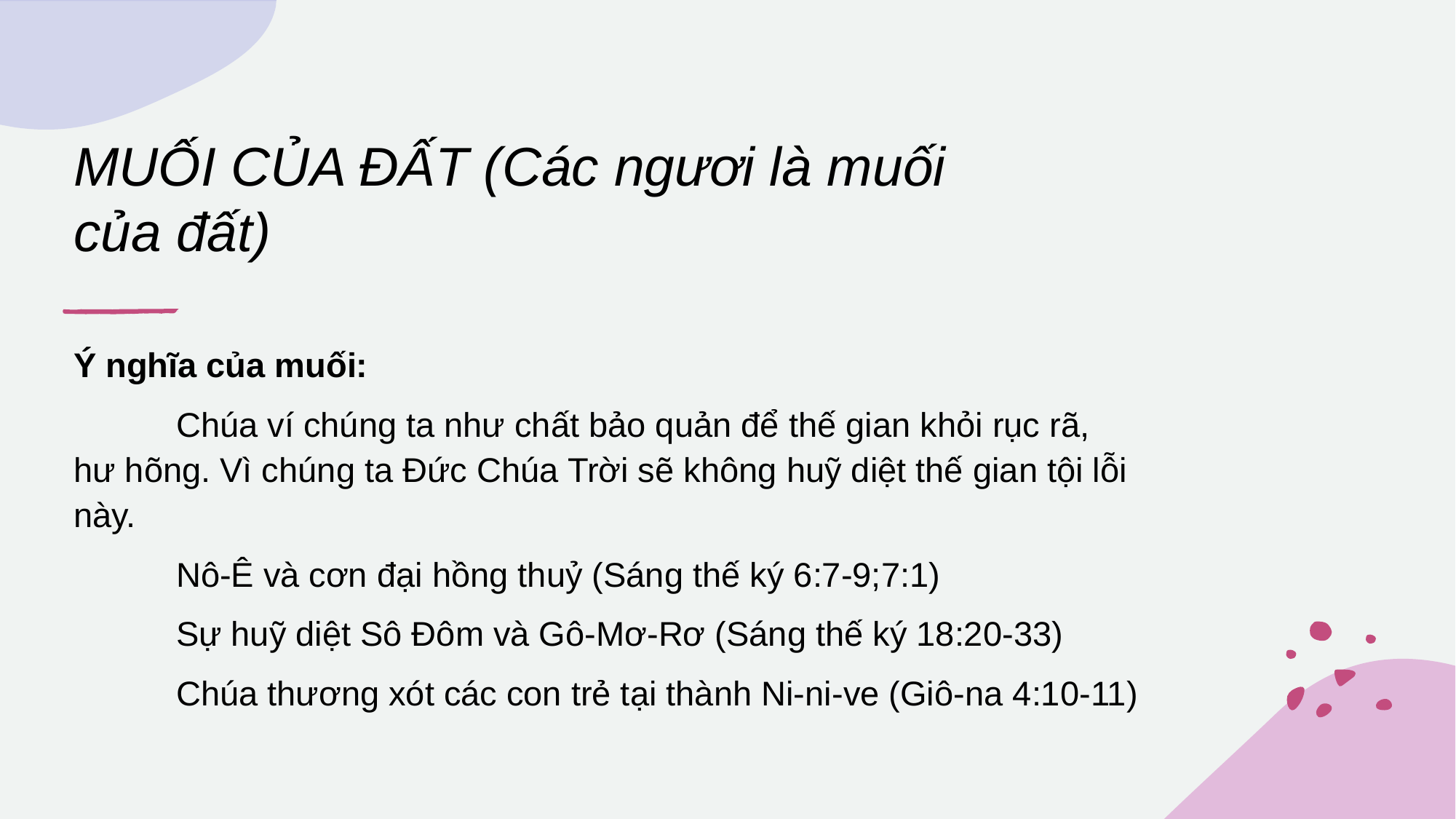

# MUỐI CỦA ĐẤT (Các ngươi là muối của đất)

Ý nghĩa của muối:
	Chúa ví chúng ta như chất bảo quản để thế gian khỏi rục rã, hư hõng. Vì chúng ta Đức Chúa Trời sẽ không huỹ diệt thế gian tội lỗi này.
	Nô-Ê và cơn đại hồng thuỷ (Sáng thế ký 6:7-9;7:1)
	Sự huỹ diệt Sô Đôm và Gô-Mơ-Rơ (Sáng thế ký 18:20-33)
	Chúa thương xót các con trẻ tại thành Ni-ni-ve (Giô-na 4:10-11)